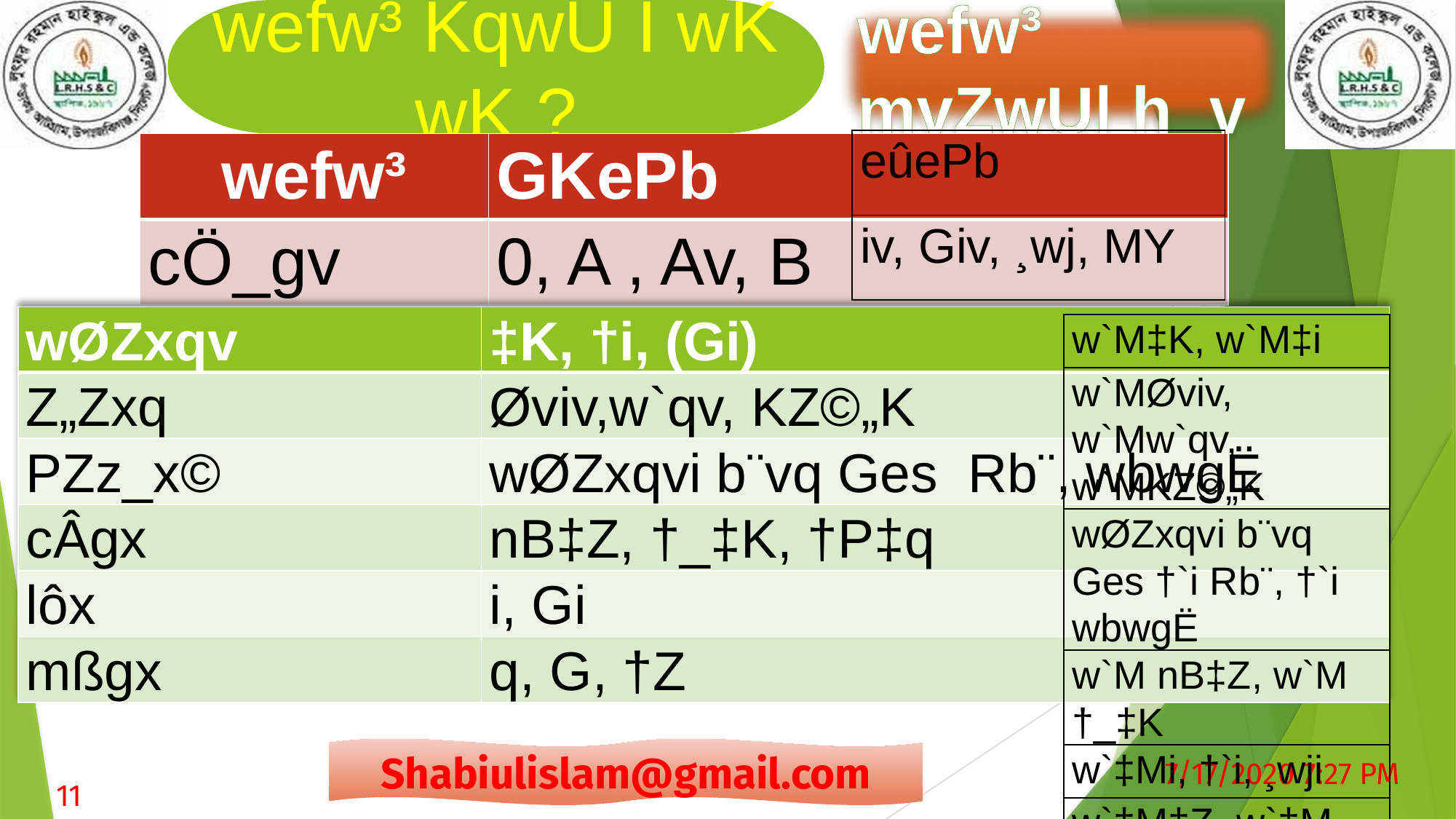

wefw³ KqwU I wK wK ?
wefw³ mvZwU| h_v
| eûePb |
| --- |
| iv, Giv, ¸wj, MY |
| wefw³ | GKePb |
| --- | --- |
| cÖ\_gv | 0, A , Av, B |
| wØZxqv | ‡K, †i, (Gi) |
| --- | --- |
| Z„Zxq | Øviv,w`qv, KZ©„K |
| PZz\_x© | wØZxqvi b¨vq Ges Rb¨, wbwgË |
| cÂgx | nB‡Z, †\_‡K, †P‡q |
| lôx | i, Gi |
| mßgx | q, G, †Z |
| w`M‡K, w`M‡i |
| --- |
| w`MØviv, w`Mw`qv, w`MKZ©„K |
| wØZxqvi b¨vq Ges †`i Rb¨, †`i wbwgË |
| w`M nB‡Z, w`M †\_‡K |
| w`‡Mi, †`i, ¸wji |
| w`‡M‡Z, w`‡M |
7/17/2020 7:27 PM
11